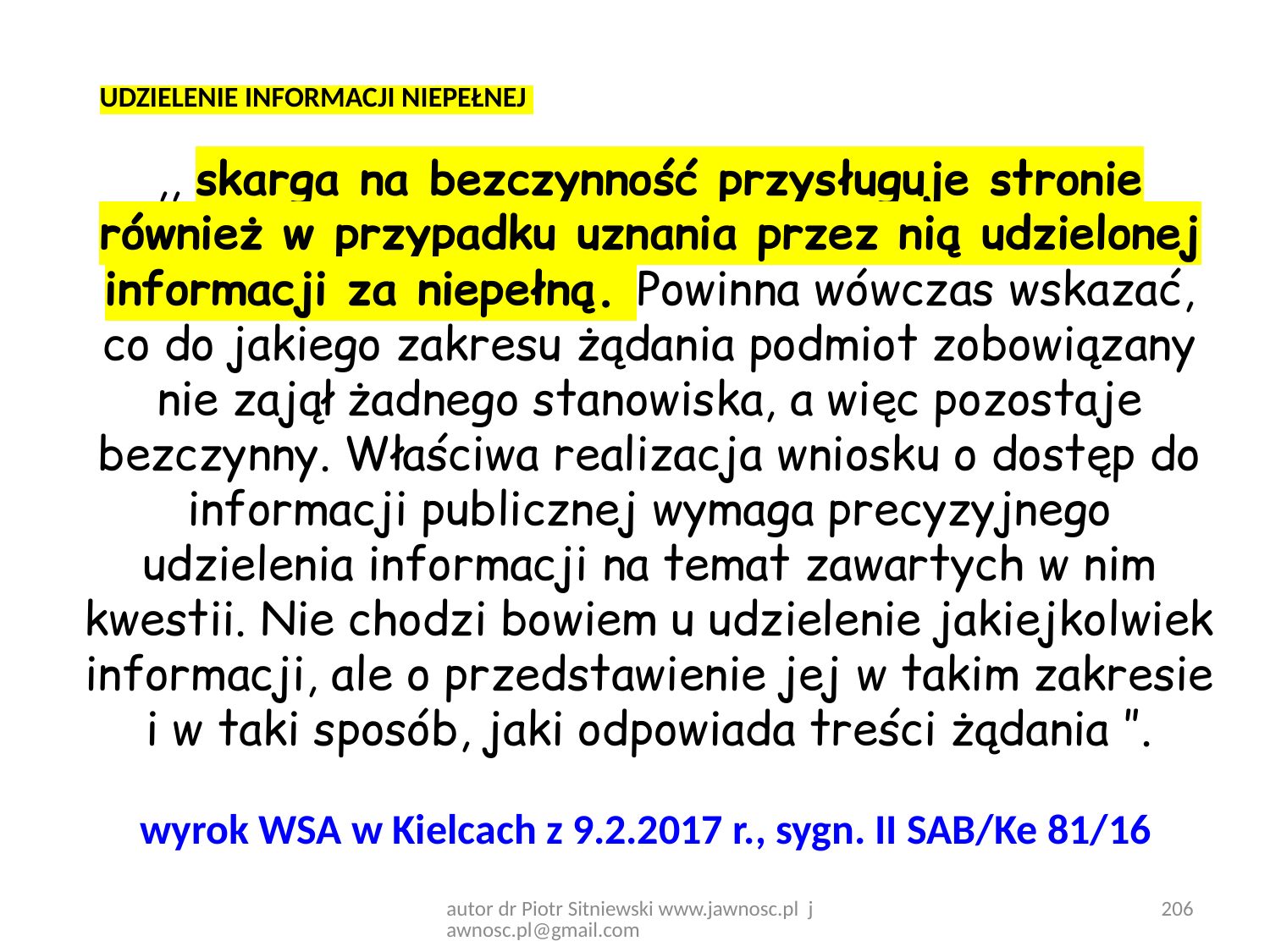

UDZIELENIE INFORMACJI NIEPEŁNEJ
,, skarga na bezczynność przysługuje stronie również w przypadku uznania przez nią udzielonej informacji za niepełną. Powinna wówczas wskazać, co do jakiego zakresu żądania podmiot zobowiązany nie zajął żadnego stanowiska, a więc pozostaje bezczynny. Właściwa realizacja wniosku o dostęp do informacji publicznej wymaga precyzyjnego udzielenia informacji na temat zawartych w nim kwestii. Nie chodzi bowiem u udzielenie jakiejkolwiek informacji, ale o przedstawienie jej w takim zakresie i w taki sposób, jaki odpowiada treści żądania ”.

wyrok WSA w Kielcach z 9.2.2017 r., sygn. II SAB/Ke 81/16
autor dr Piotr Sitniewski www.jawnosc.pl  jawnosc.pl@gmail.com
206